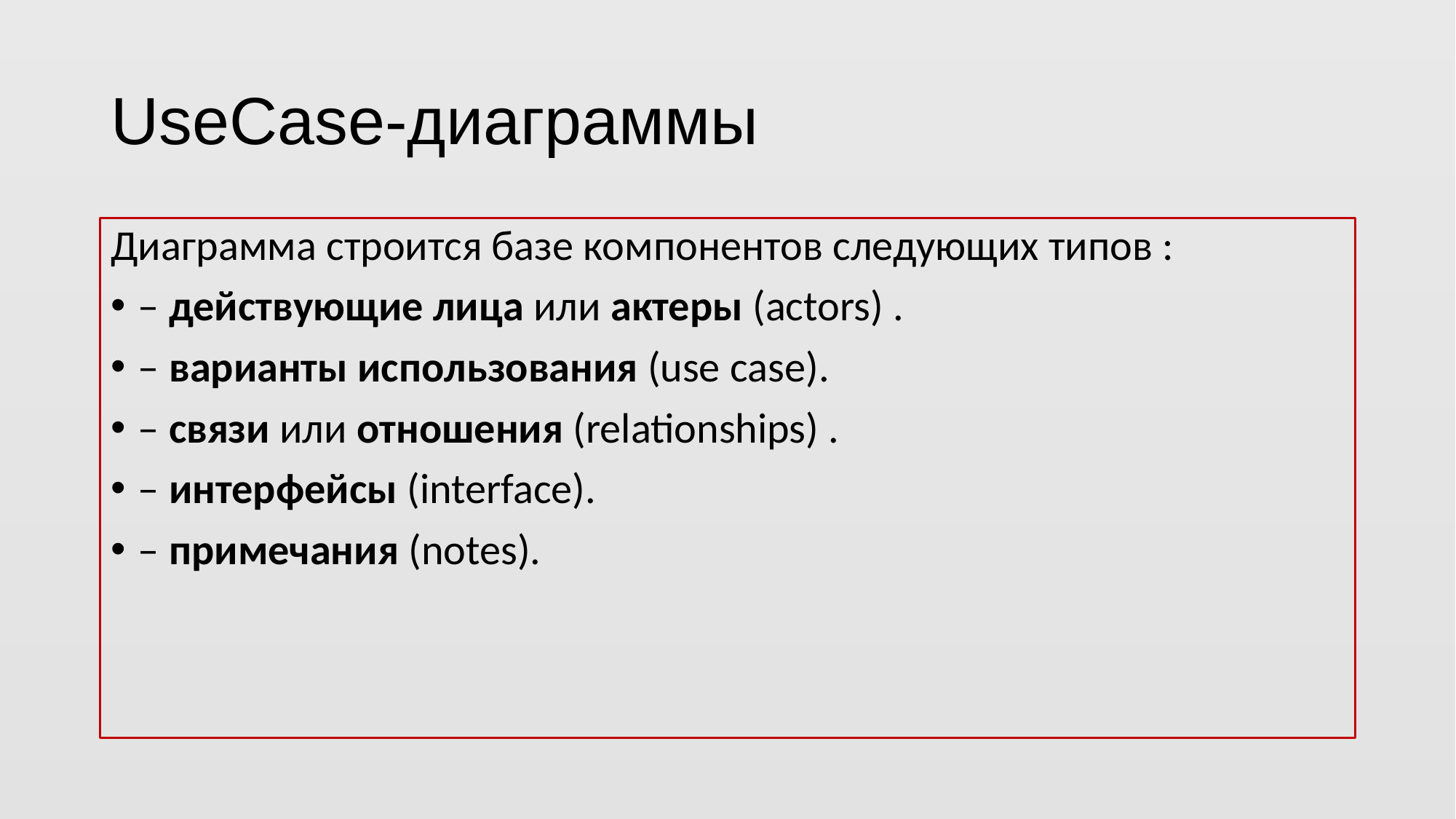

# UseCase-диаграммы
Диаграмма строится базе компонентов следующих типов :
– действующие лица или актеры (actors) .
– варианты использования (use case).
– связи или отношения (relationships) .
– интерфейсы (interface).
– примечания (notes).